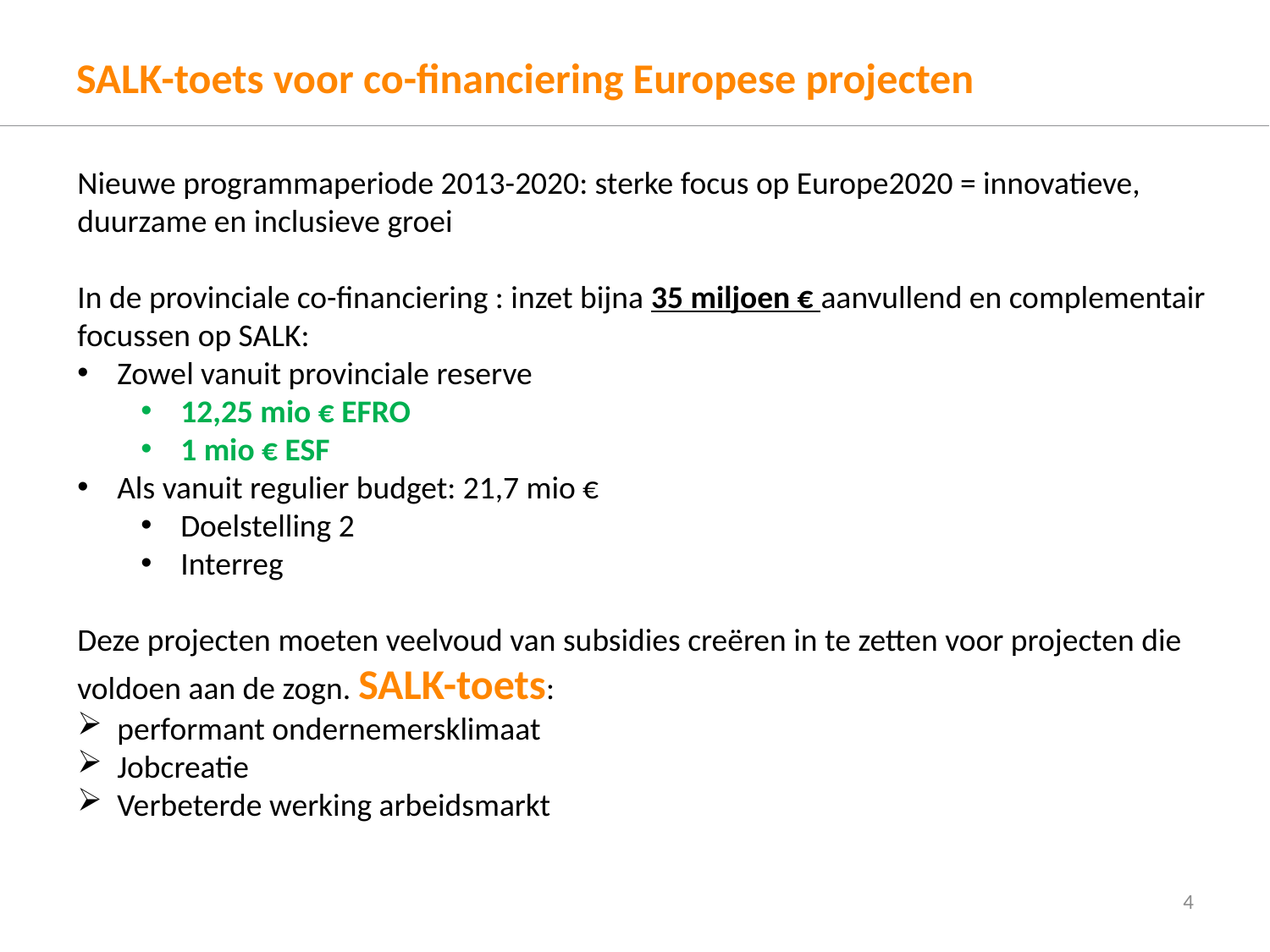

# SALK-toets voor co-financiering Europese projecten
Nieuwe programmaperiode 2013-2020: sterke focus op Europe2020 = innovatieve, duurzame en inclusieve groei

In de provinciale co-financiering : inzet bijna 35 miljoen € aanvullend en complementair focussen op SALK:
Zowel vanuit provinciale reserve
12,25 mio € EFRO
1 mio € ESF
Als vanuit regulier budget: 21,7 mio €
Doelstelling 2
Interreg

Deze projecten moeten veelvoud van subsidies creëren in te zetten voor projecten die voldoen aan de zogn. SALK-toets:
performant ondernemersklimaat
Jobcreatie
Verbeterde werking arbeidsmarkt

4